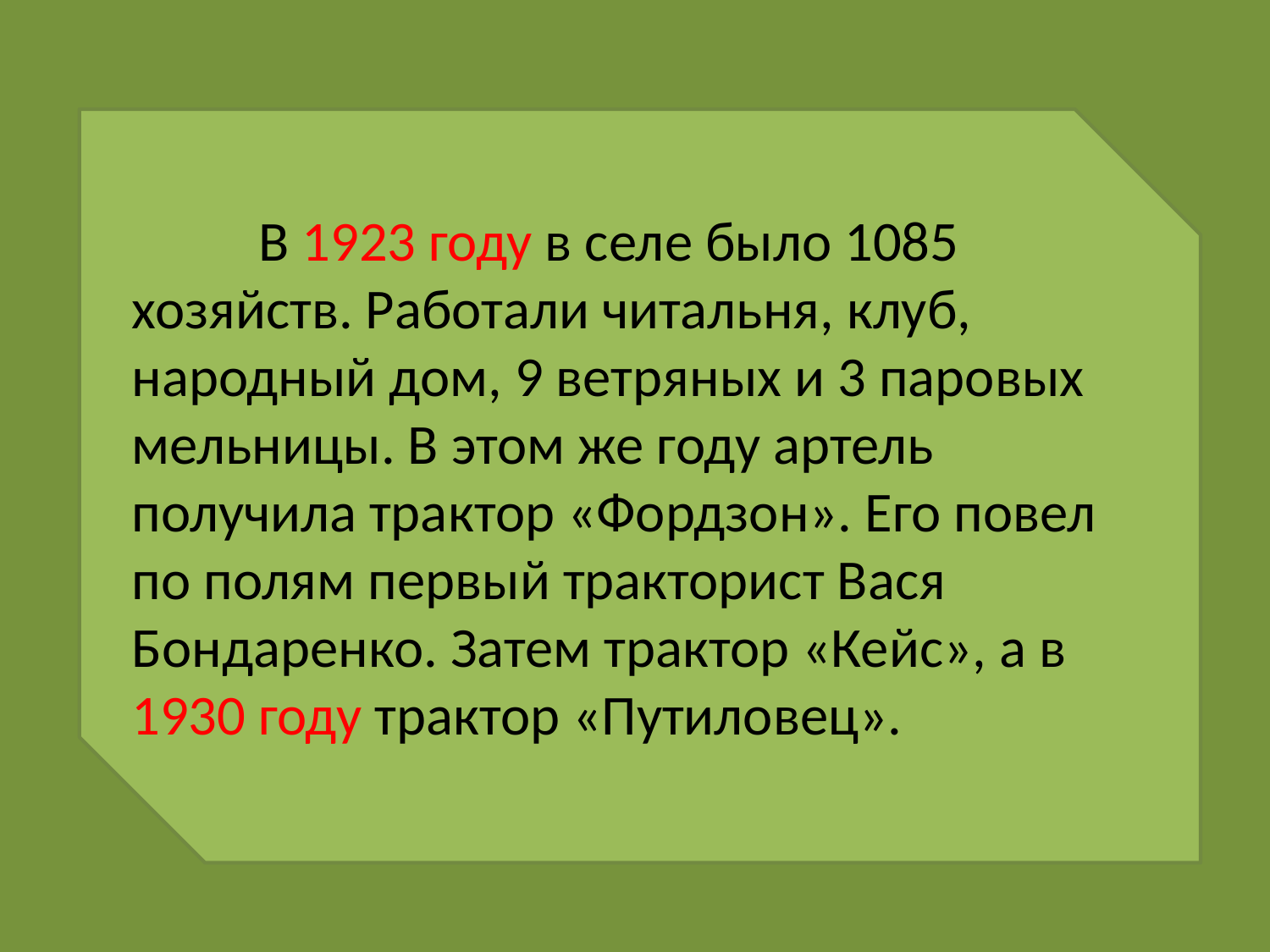

В 1923 году в селе было 1085 хозяйств. Работали читальня, клуб, народный дом, 9 ветряных и 3 паровых мельницы. В этом же году артель получила трактор «Фордзон». Его повел по полям первый тракторист Вася Бондаренко. Затем трактор «Кейс», а в 1930 году трактор «Путиловец».